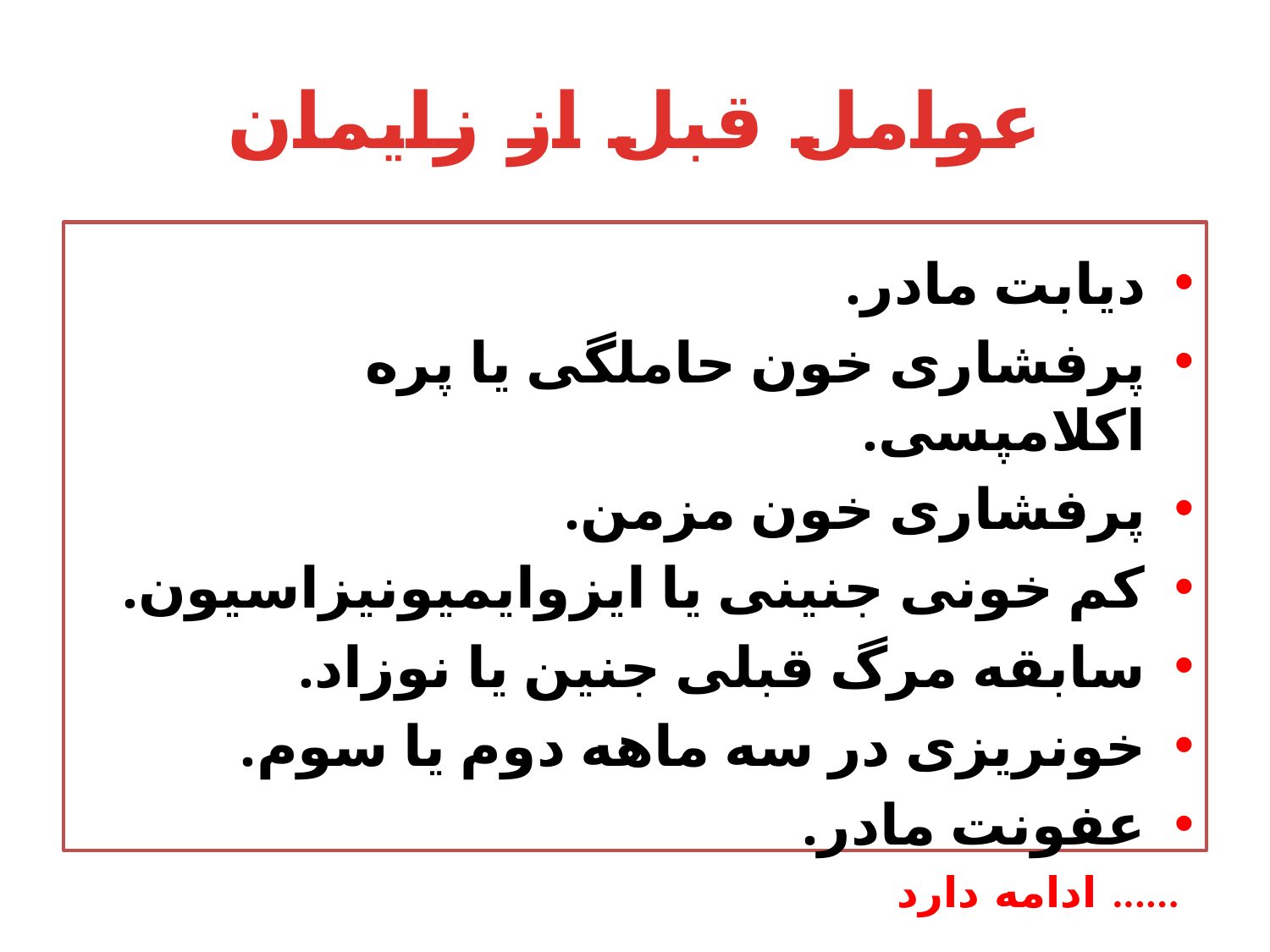

# عوامل قبل از زایمان
دیابت مادر.
پرفشاری خون حاملگی یا پره اکلامپسی.
پرفشاری خون مزمن.
کم خونی جنینی یا ایزوایمیونیزاسیون.
سابقه مرگ قبلی جنین یا نوزاد.
خونریزی در سه ماهه دوم یا سوم.
عفونت مادر.

ادامه دارد ......